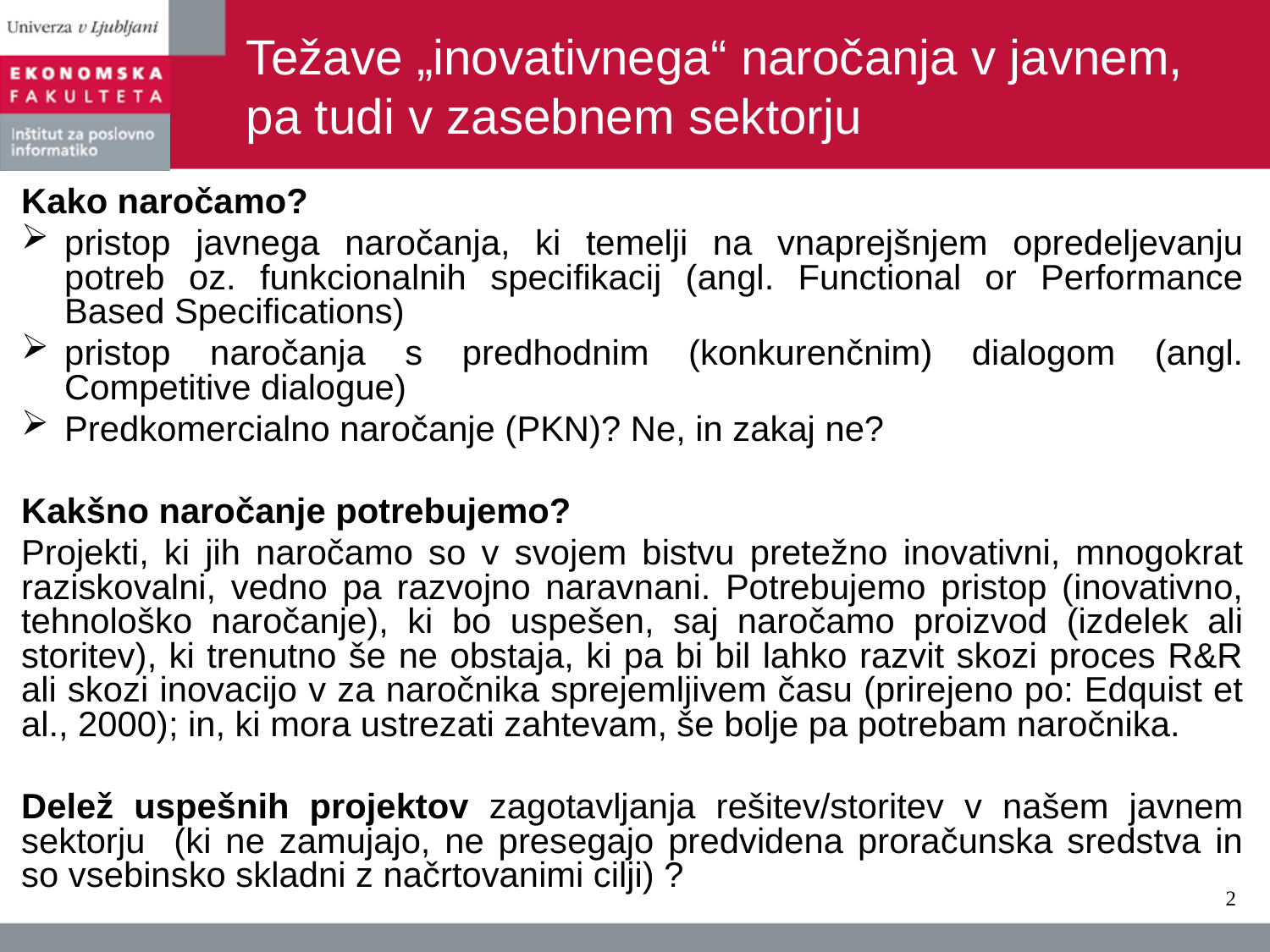

Težave „inovativnega“ naročanja v javnem, pa tudi v zasebnem sektorju
Kako naročamo?
pristop javnega naročanja, ki temelji na vnaprejšnjem opredeljevanju potreb oz. funkcionalnih specifikacij (angl. Functional or Performance Based Specifications)
pristop naročanja s predhodnim (konkurenčnim) dialogom (angl. Competitive dialogue)
Predkomercialno naročanje (PKN)? Ne, in zakaj ne?

Kakšno naročanje potrebujemo?
Projekti, ki jih naročamo so v svojem bistvu pretežno inovativni, mnogokrat raziskovalni, vedno pa razvojno naravnani. Potrebujemo pristop (inovativno, tehnološko naročanje), ki bo uspešen, saj naročamo proizvod (izdelek ali storitev), ki trenutno še ne obstaja, ki pa bi bil lahko razvit skozi proces R&R ali skozi inovacijo v za naročnika sprejemljivem času (prirejeno po: Edquist et al., 2000); in, ki mora ustrezati zahtevam, še bolje pa potrebam naročnika.

Delež uspešnih projektov zagotavljanja rešitev/storitev v našem javnem sektorju  (ki ne zamujajo, ne presegajo predvidena proračunska sredstva in so vsebinsko skladni z načrtovanimi cilji) ?

2